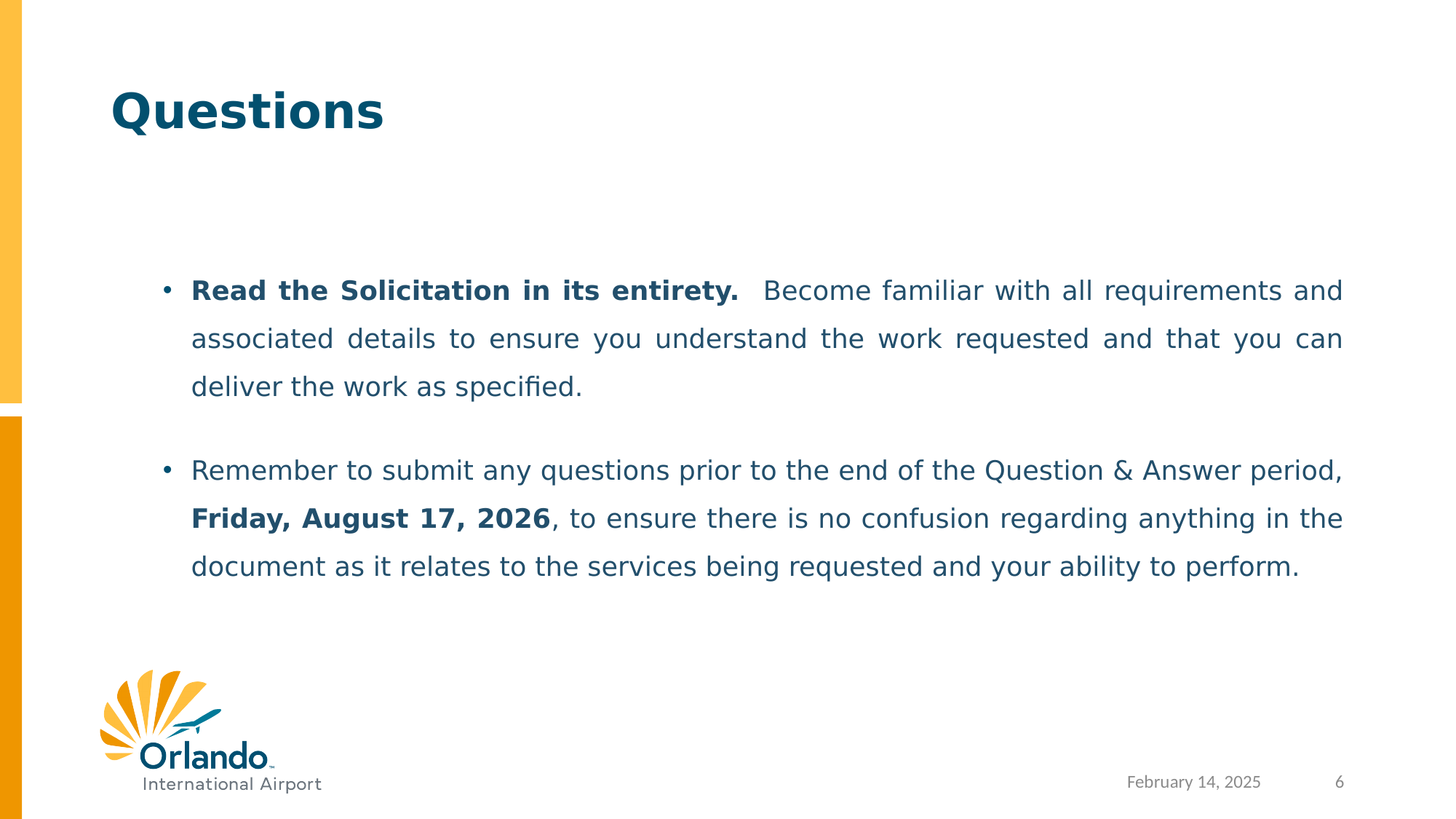

# Questions

Read the Solicitation in its entirety.  Become familiar with all requirements and associated details to ensure you understand the work requested and that you can deliver the work as specified.
Remember to submit any questions prior to the end of the Question & Answer period, Friday, August 17, 2026, to ensure there is no confusion regarding anything in the document as it relates to the services being requested and your ability to perform.

6
February 14, 2025